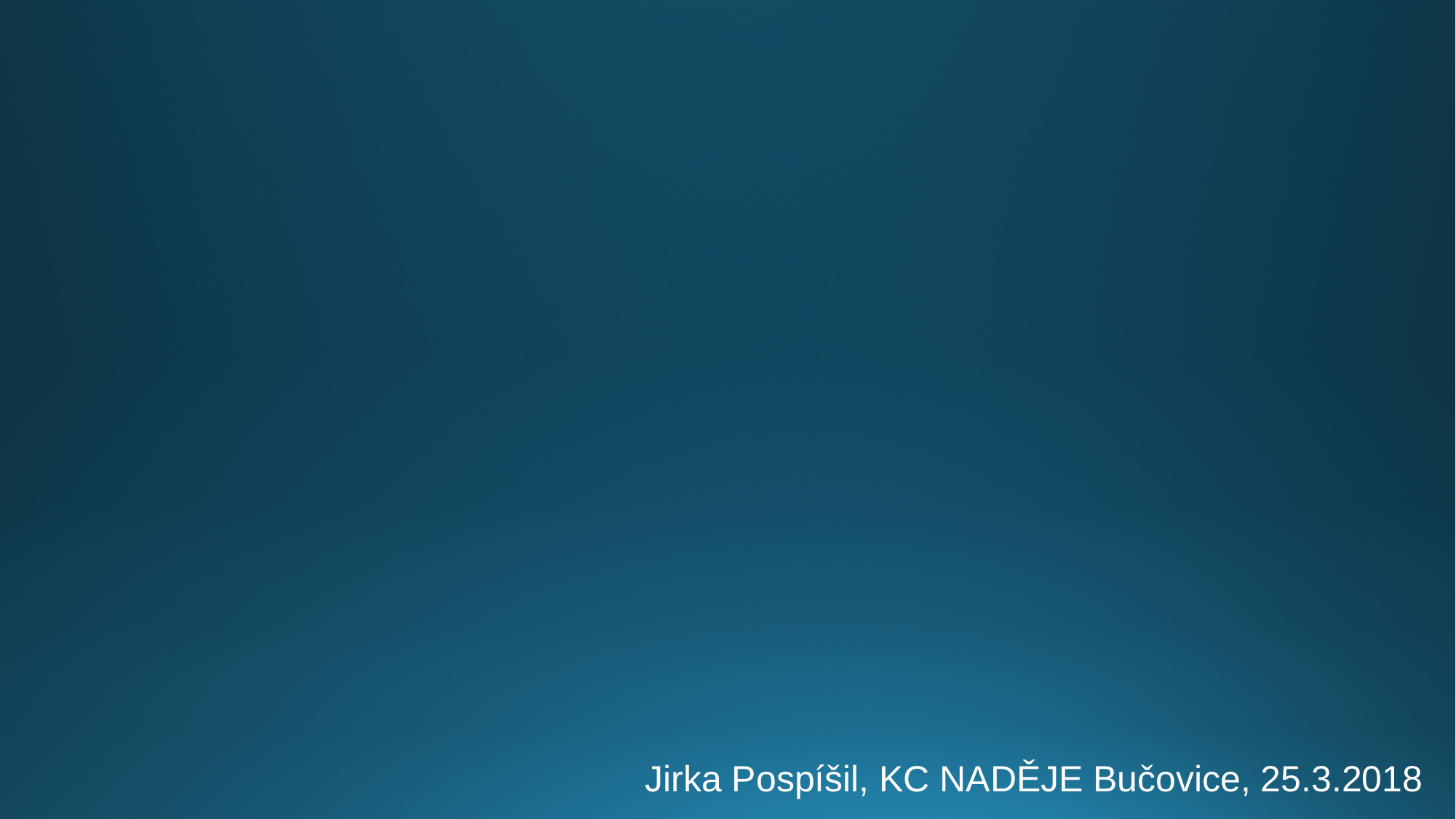

#
Jirka Pospíšil, KC NADĚJE Bučovice, 25.3.2018